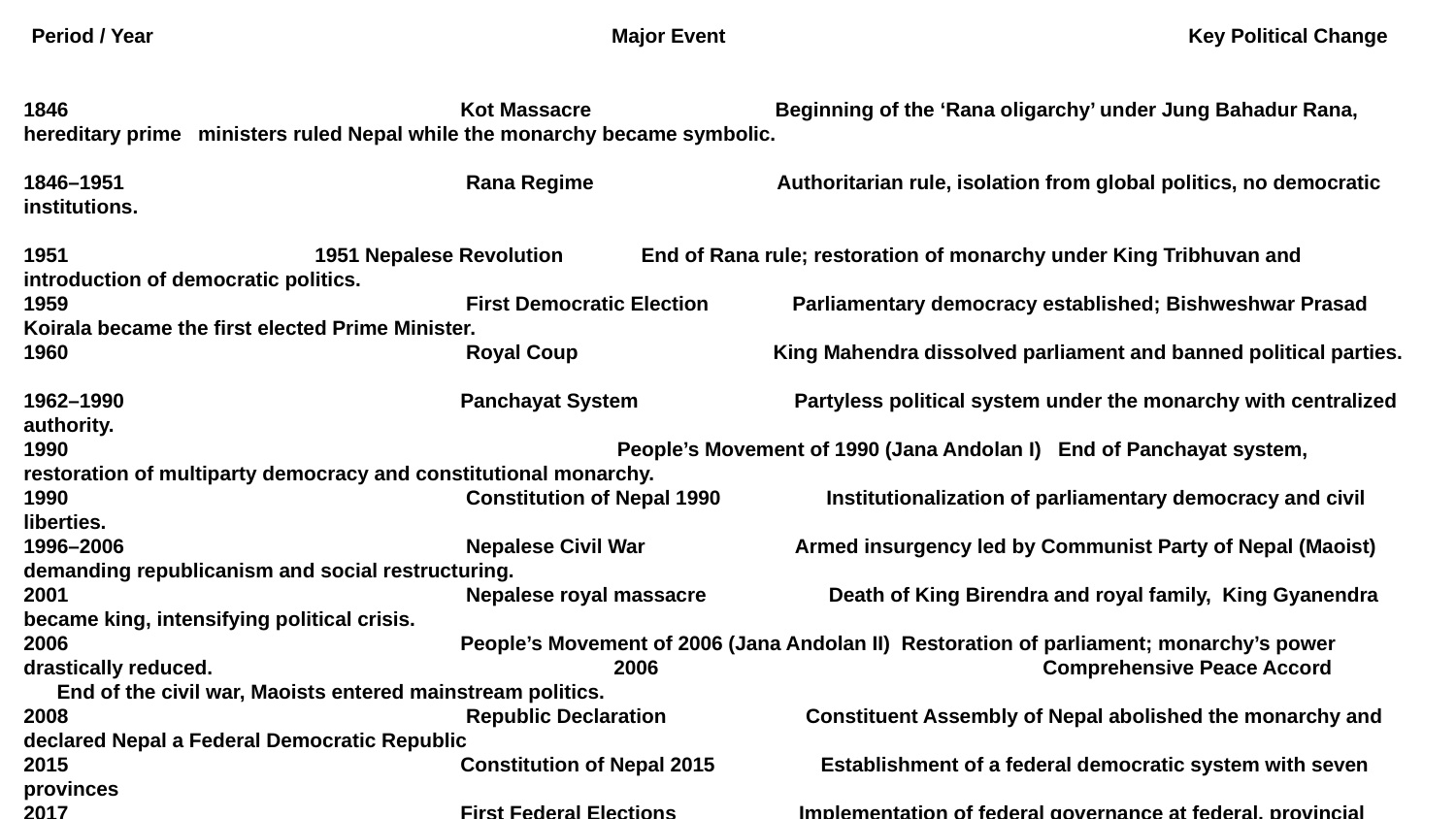

Period / Year    			 Major Event                                 		Key Political Change

1846         			Kot Massacre                                 Beginning of the ‘Rana oligarchy’ under Jung Bahadur Rana, hereditary prime   ministers ruled Nepal while the monarchy became symbolic.

1846–1951    			 Rana Regime                                 Authoritarian rule, isolation from global politics, no democratic institutions.

1951          		1951 Nepalese Revolution              End of Rana rule; restoration of monarchy under King Tribhuvan and introduction of democratic politics.
1959        			 First Democratic Election               Parliamentary democracy established; Bishweshwar Prasad Koirala became the first elected Prime Minister.
1960         			 Royal Coup                                   King Mahendra dissolved parliament and banned political parties.
1962–1990    			Panchayat System                            Partyless political system under the monarchy with centralized authority.
1990    				  People’s Movement of 1990 (Jana Andolan I)   End of Panchayat system, restoration of multiparty democracy and constitutional monarchy.
1990       			 Constitution of Nepal 1990                   Institutionalization of parliamentary democracy and civil liberties.
1996–2006   			 Nepalese Civil War                           Armed insurgency led by Communist Party of Nepal (Maoist) demanding republicanism and social restructuring.
2001      			 Nepalese royal massacre                      Death of King Birendra and royal family,  King Gyanendra became king, intensifying political crisis.
2006         			People’s Movement of 2006 (Jana Andolan II)  Restoration of parliament; monarchy’s power drastically reduced.                                                                        2006        			Comprehensive Peace Accord                   End of the civil war, Maoists entered mainstream politics.
2008         			 Republic Declaration                         Constituent Assembly of Nepal abolished the monarchy and declared Nepal a Federal Democratic Republic
2015          			Constitution of Nepal 2015                   Establishment of a federal democratic system with seven provinces
2017          			First Federal Elections                      Implementation of federal governance at federal, provincial and local levels.
2020–Present  			Democratic Consolidation                     Ongoing debates on federalism, political stability, coalition governments and governance reforms.